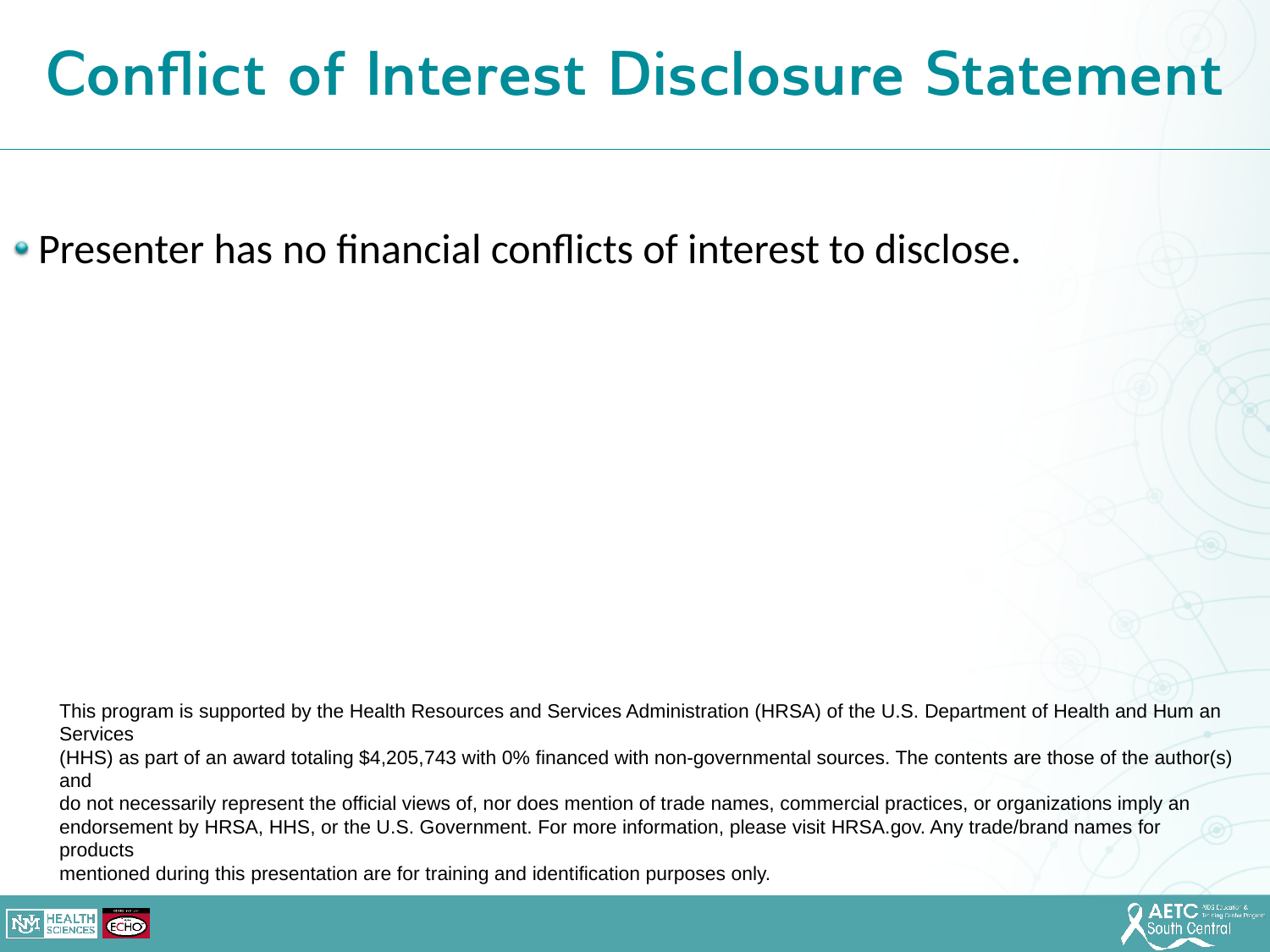

Conflict of Interest Disclosure Statement
Presenter has no financial conflicts of interest to disclose.
This program is supported by the Health Resources and Services Administration (HRSA) of the U.S. Department of Health and Hum an Services
(HHS) as part of an award totaling $4,205,743 with 0% financed with non-governmental sources. The contents are those of the author(s) and
do not necessarily represent the official views of, nor does mention of trade names, commercial practices, or organizations imply an
endorsement by HRSA, HHS, or the U.S. Government. For more information, please visit HRSA.gov. Any trade/brand names for products
mentioned during this presentation are for training and identification purposes only.